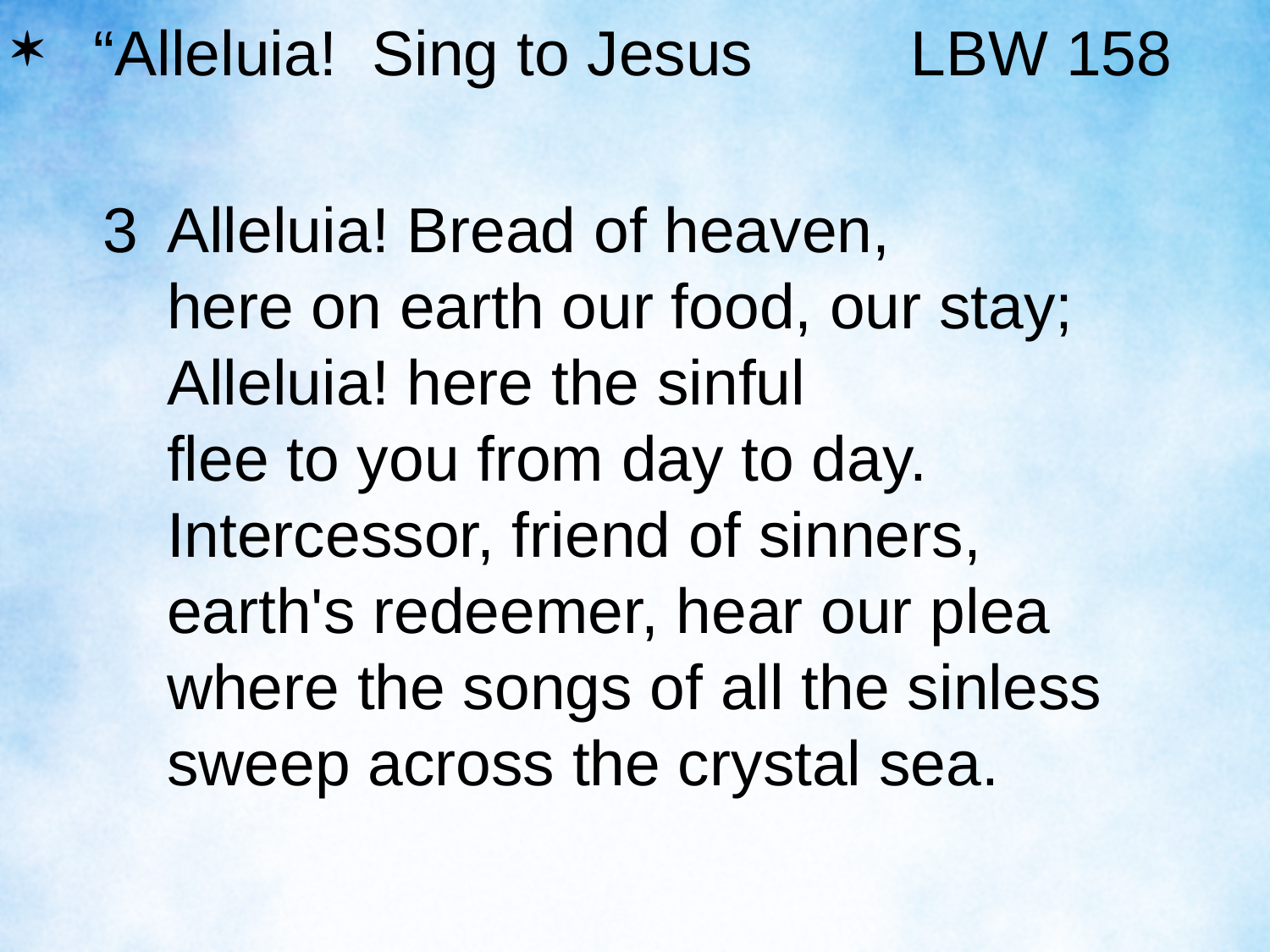

“Alleluia!  Sing to Jesus         LBW 158
3	Alleluia! Bread of heaven,
	here on earth our food, our stay;
	Alleluia! here the sinful
	flee to you from day to day.
	Intercessor, friend of sinners,
	earth's redeemer, hear our plea
	where the songs of all the sinless
	sweep across the crystal sea.